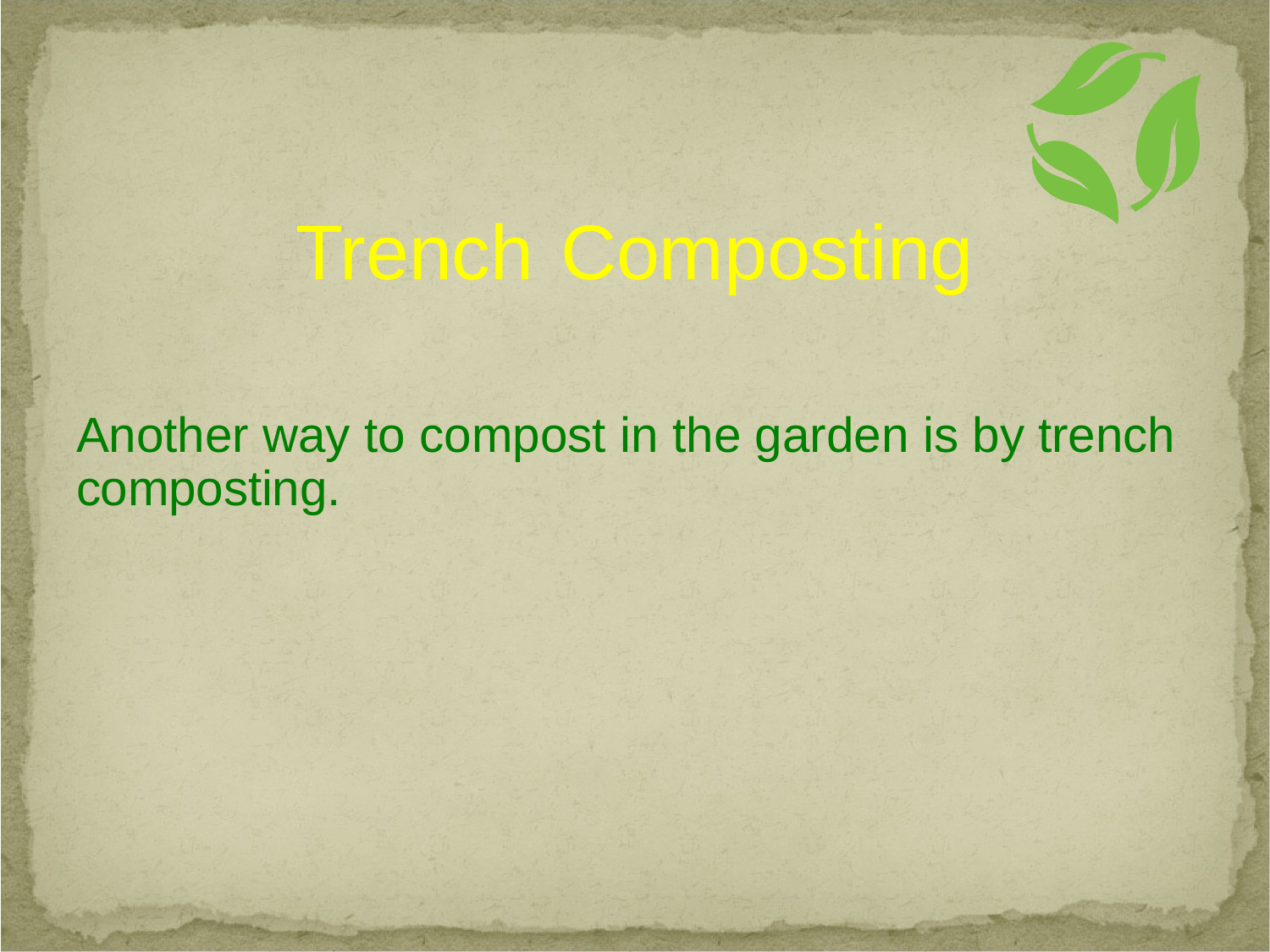

Trench	Composting
Another way to compost in the garden is by trench composting.